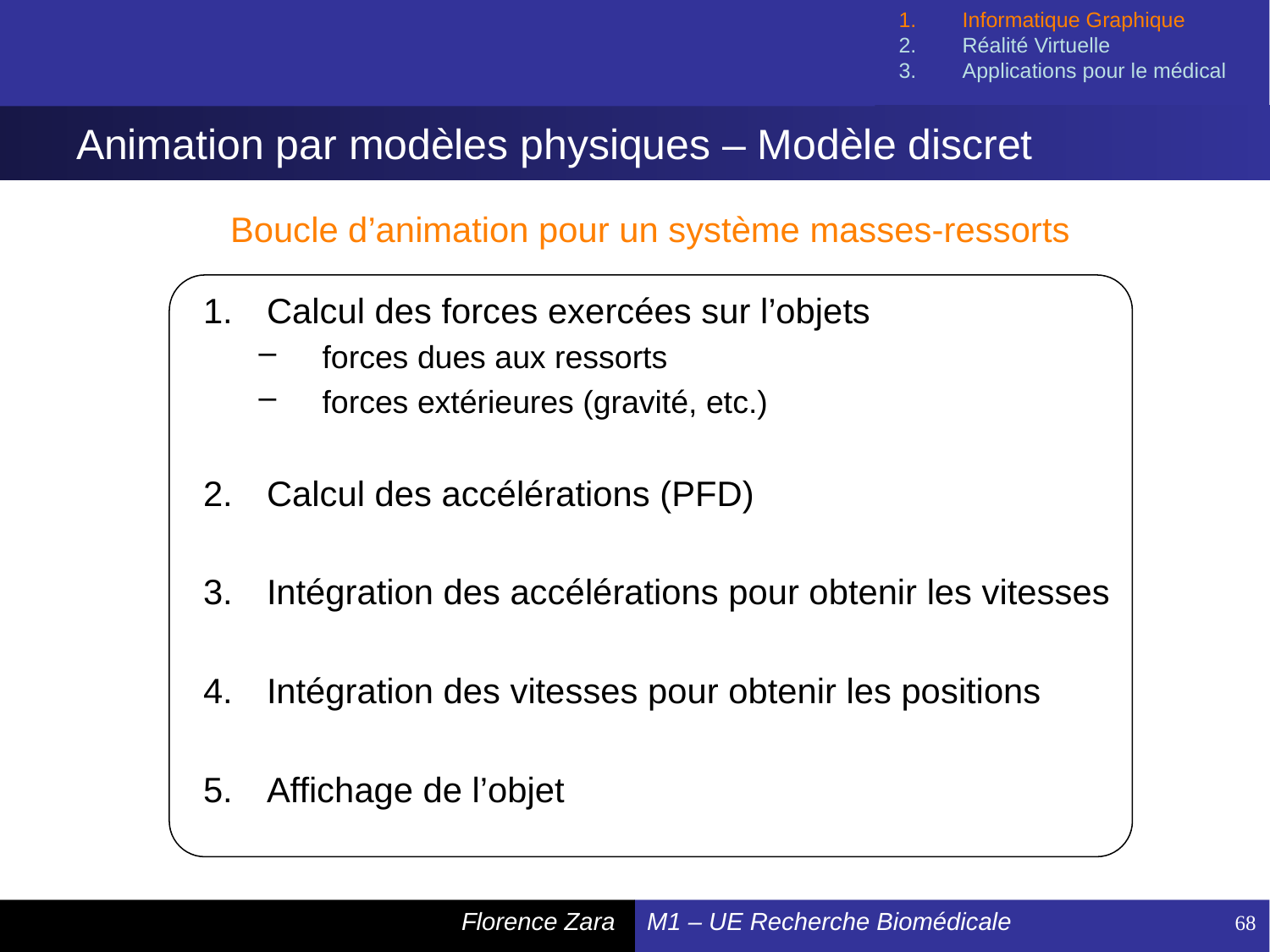

Informatique Graphique
Réalité Virtuelle
Applications pour le médical
# Animation par modèles physiques – Modèle discret
Boucle d’animation pour un système masses-ressorts

Calcul des forces exercées sur l’objets
forces dues aux ressorts
forces extérieures (gravité, etc.)

Calcul des accélérations (PFD)

Intégration des accélérations pour obtenir les vitesses

Intégration des vitesses pour obtenir les positions

Affichage de l’objet